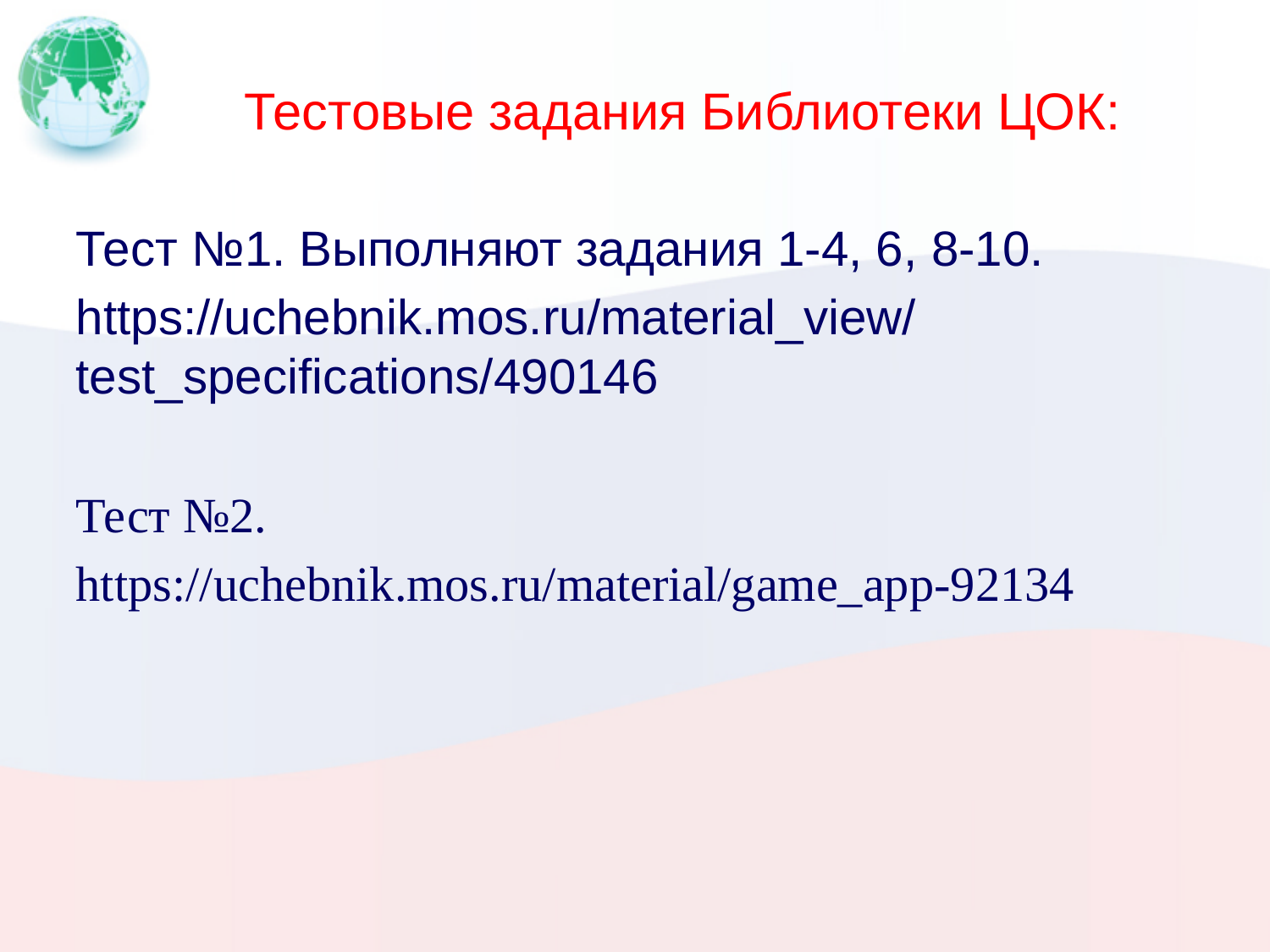

# Тестовые задания Библиотеки ЦОК:
Тест №1. Выполняют задания 1-4, 6, 8-10.
https://uchebnik.mos.ru/material_view/test_specifications/490146

Тест №2.
https://uchebnik.mos.ru/material/game_app-92134